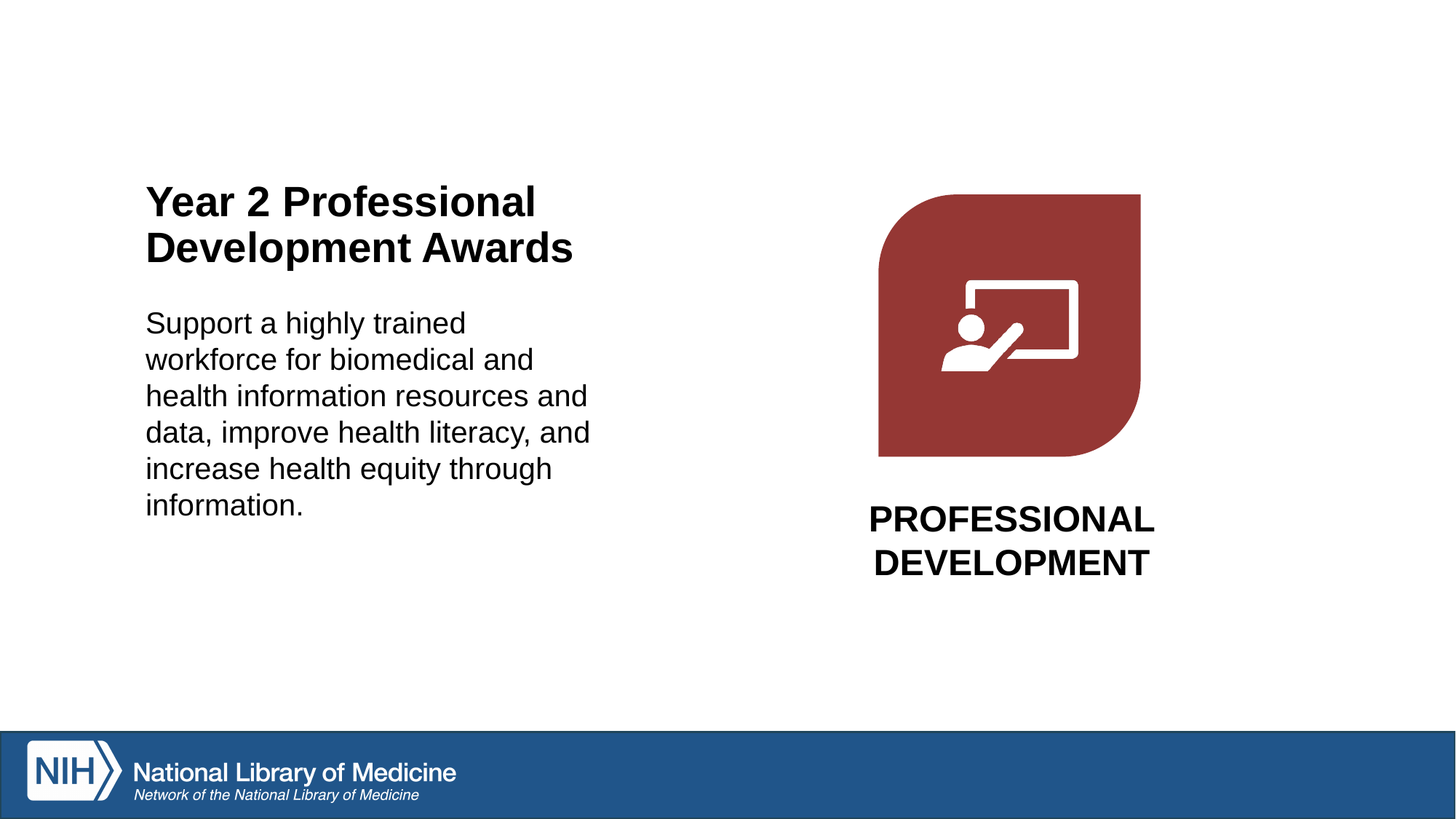

Professional Development
# Year 2 Professional Development Awards
Support a highly trained workforce for biomedical and health information resources and data, improve health literacy, and increase health equity through information.